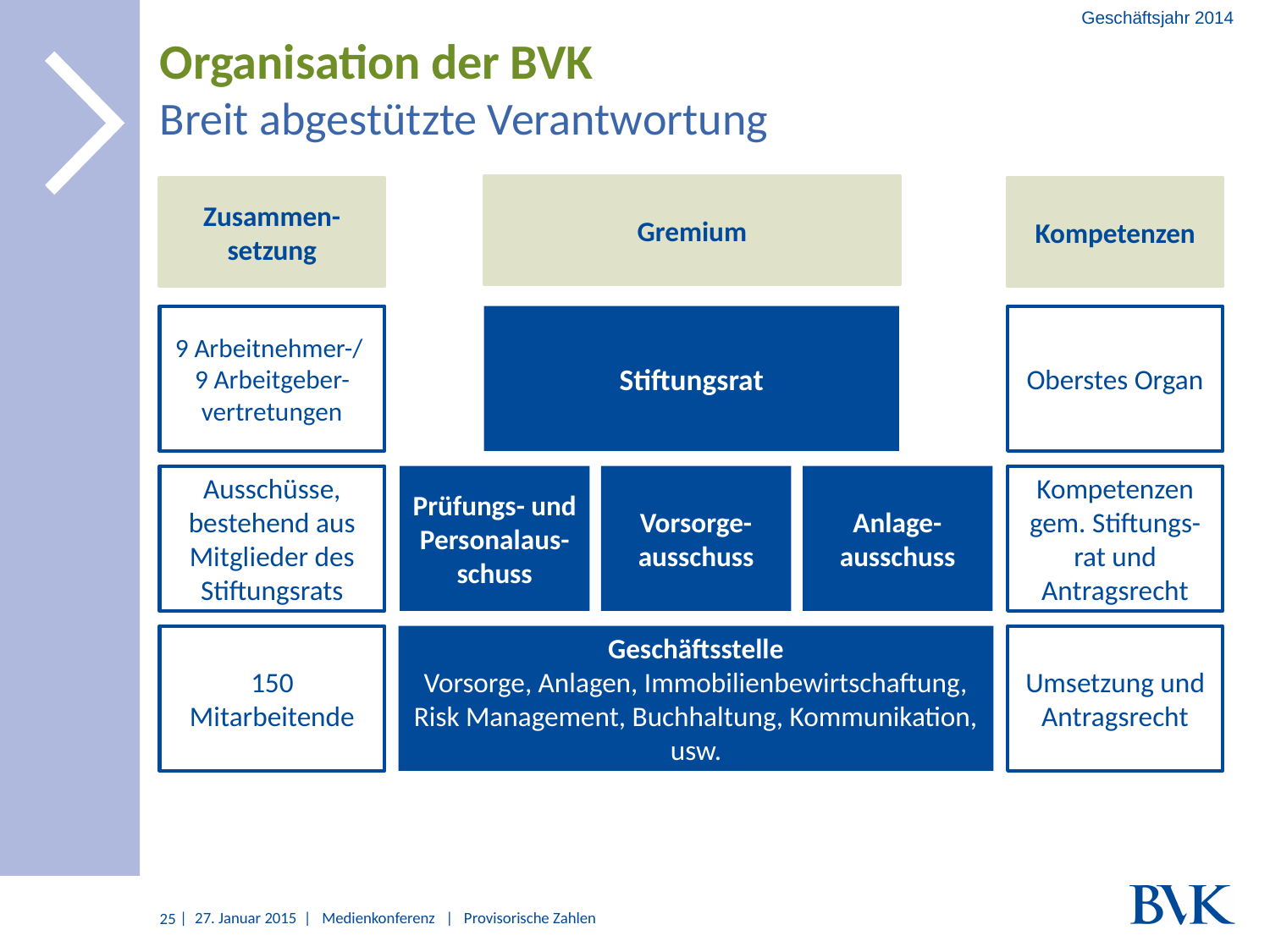

Geschäftsjahr 2014
# Organisation der BVK Breit abgestützte Verantwortung
Gremium
Zusammen-setzung
Kompetenzen
9 Arbeitnehmer-/
9 Arbeitgeber-vertretungen
Stiftungsrat
Oberstes Organ
Ausschüsse, bestehend aus Mitglieder des Stiftungsrats
Prüfungs- und Personalaus-schuss
Vorsorge-ausschuss
Anlage-ausschuss
Kompetenzen gem. Stiftungs-rat und Antragsrecht
150 Mitarbeitende
Geschäftsstelle
Vorsorge, Anlagen, Immobilienbewirtschaftung, Risk Management, Buchhaltung, Kommunikation, usw.
Umsetzung und Antragsrecht
27. Januar 2015  |   Medienkonferenz   |   Provisorische Zahlen
25